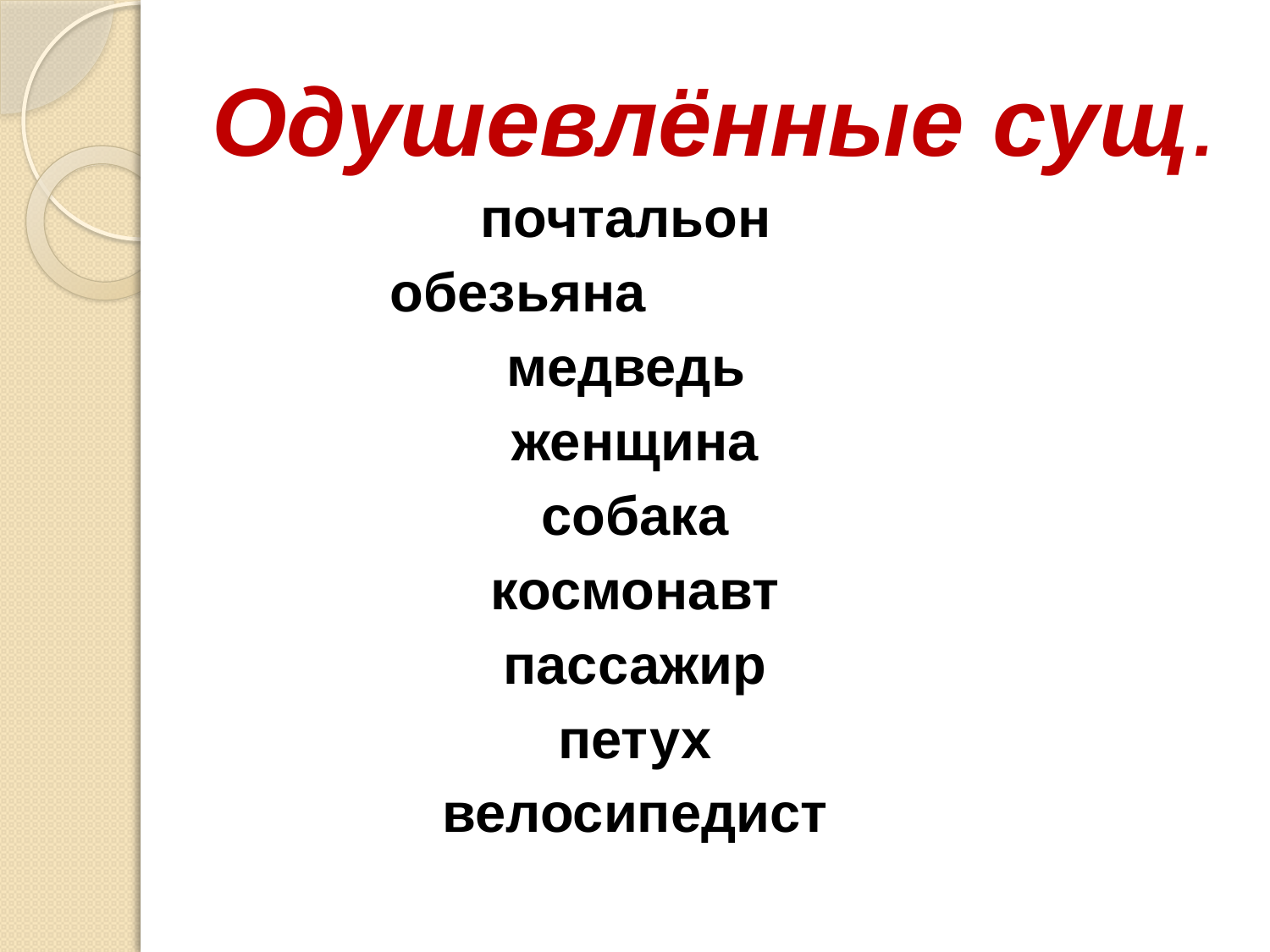

# Одушевлённые сущ.
почтальон
обезьяна
медведь
женщина
собака
космонавт
пассажир
петух
велосипедист